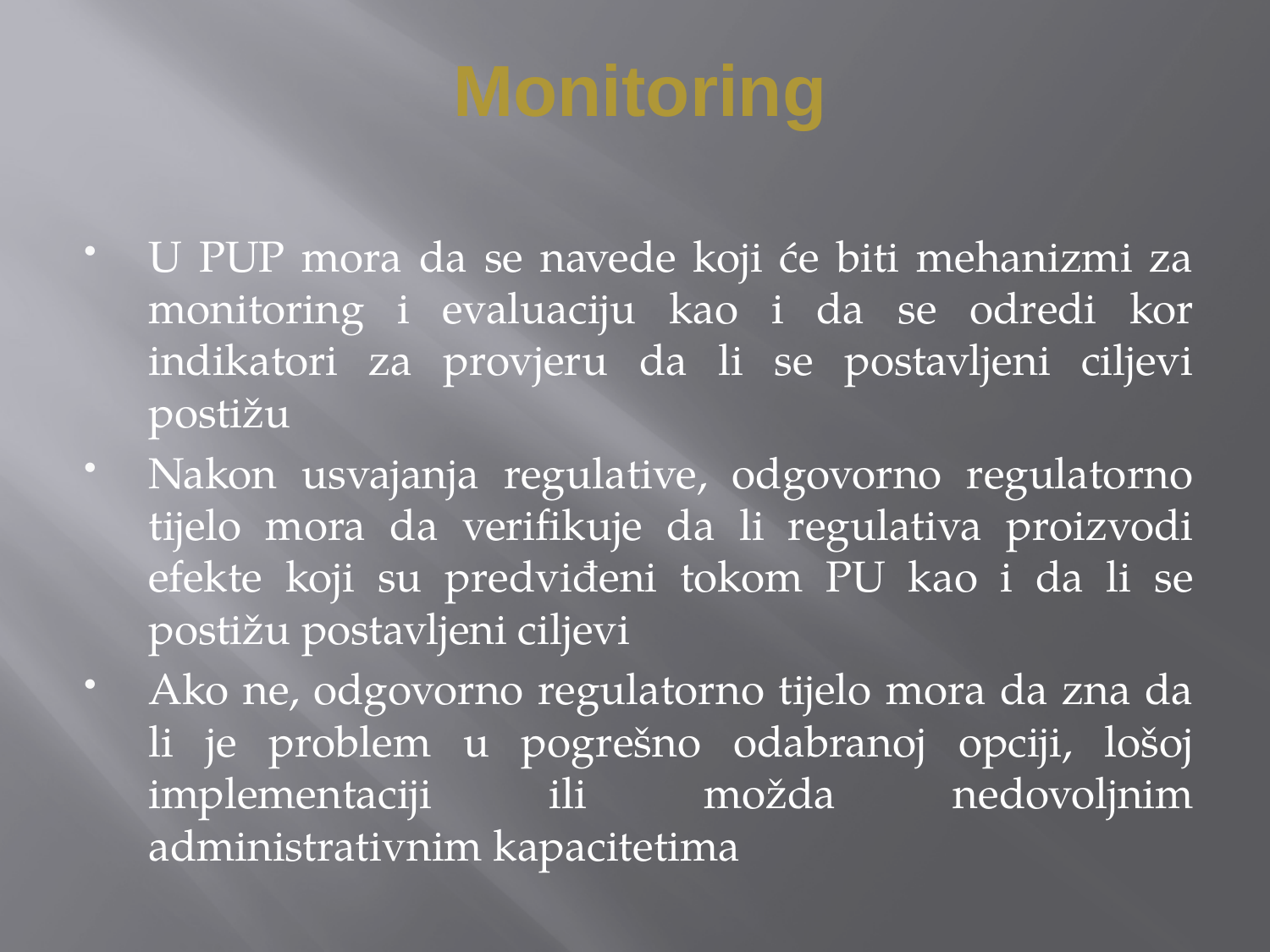

# Monitoring
U PUP mora da se navede koji će biti mehanizmi za monitoring i evaluaciju kao i da se odredi kor indikatori za provjeru da li se postavljeni ciljevi postižu
Nakon usvajanja regulative, odgovorno regulatorno tijelo mora da verifikuje da li regulativa proizvodi efekte koji su predviđeni tokom PU kao i da li se postižu postavljeni ciljevi
Ako ne, odgovorno regulatorno tijelo mora da zna da li je problem u pogrešno odabranoj opciji, lošoj implementaciji ili možda nedovoljnim administrativnim kapacitetima